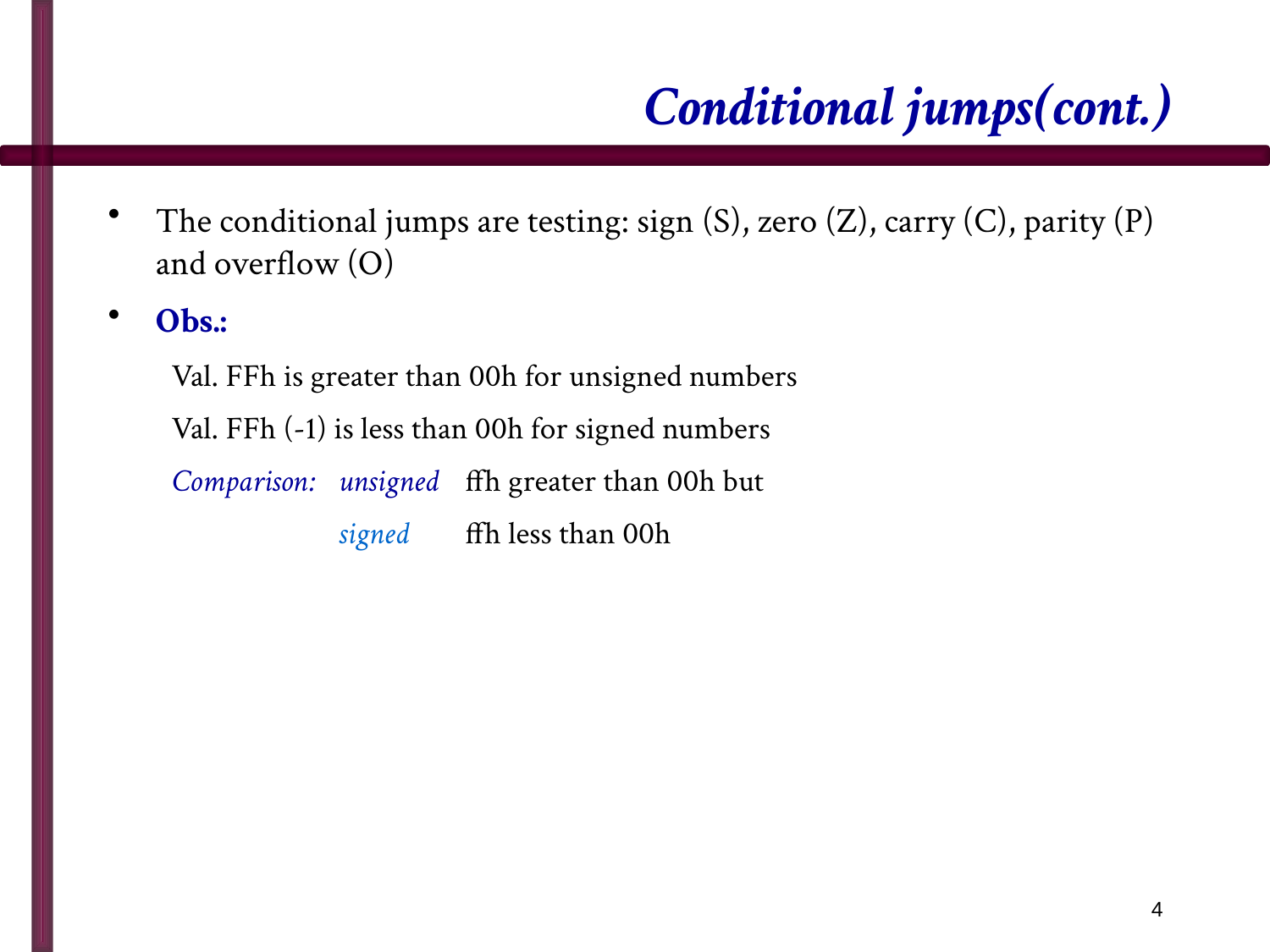

# Conditional jumps(cont.)
The conditional jumps are testing: sign (S), zero (Z), carry (C), parity (P) and overflow (O)
Obs.:
Val. FFh is greater than 00h for unsigned numbers
Val. FFh (-1) is less than 00h for signed numbers
Comparison:	unsigned	ffh greater than 00h but
		signed	ffh less than 00h